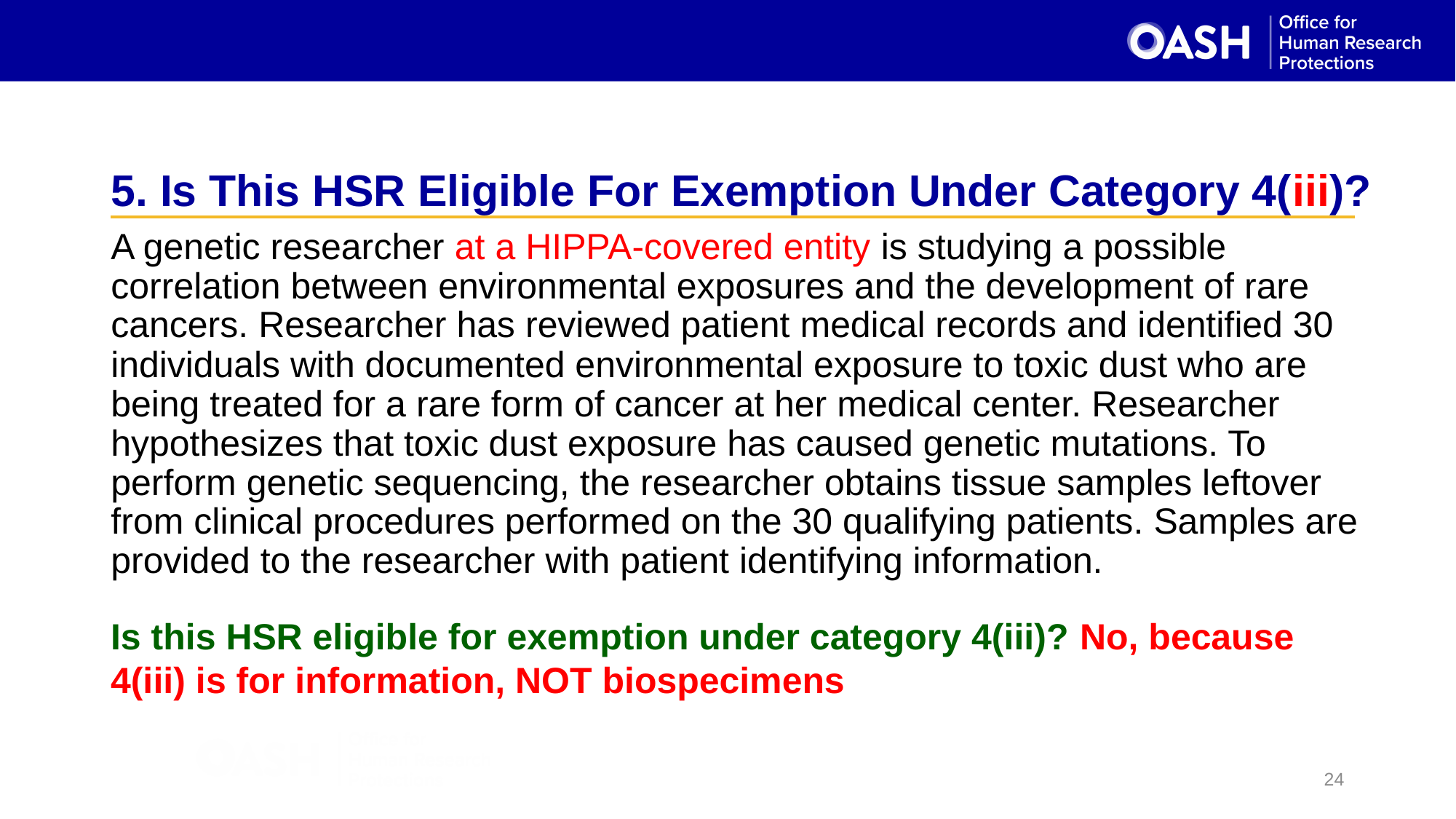

# 5. Is This HSR Eligible For Exemption Under Category 4(iii)?
A genetic researcher at a HIPPA-covered entity is studying a possible correlation between environmental exposures and the development of rare cancers. Researcher has reviewed patient medical records and identified 30 individuals with documented environmental exposure to toxic dust who are being treated for a rare form of cancer at her medical center. Researcher hypothesizes that toxic dust exposure has caused genetic mutations. To perform genetic sequencing, the researcher obtains tissue samples leftover from clinical procedures performed on the 30 qualifying patients. Samples are provided to the researcher with patient identifying information.
Is this HSR eligible for exemption under category 4(iii)? No, because 4(iii) is for information, NOT biospecimens
24